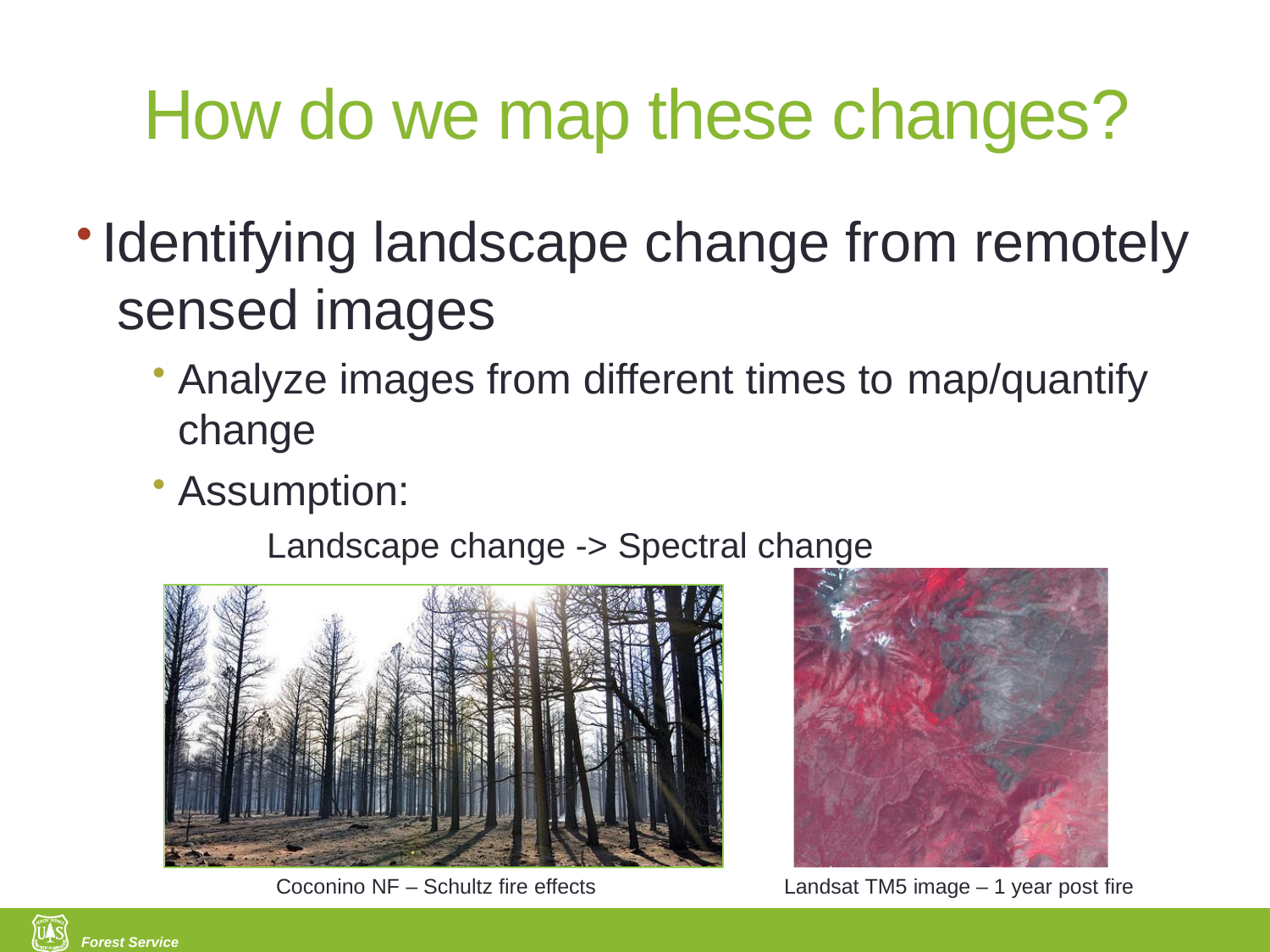

# How do we map these changes?
Identifying landscape change from remotely  sensed images
Analyze images from different times to map/quantify
change
Assumption:
Landscape change -> Spectral change

Coconino NF – Schultz fire effects		Landsat TM5 image – 1 year post fire